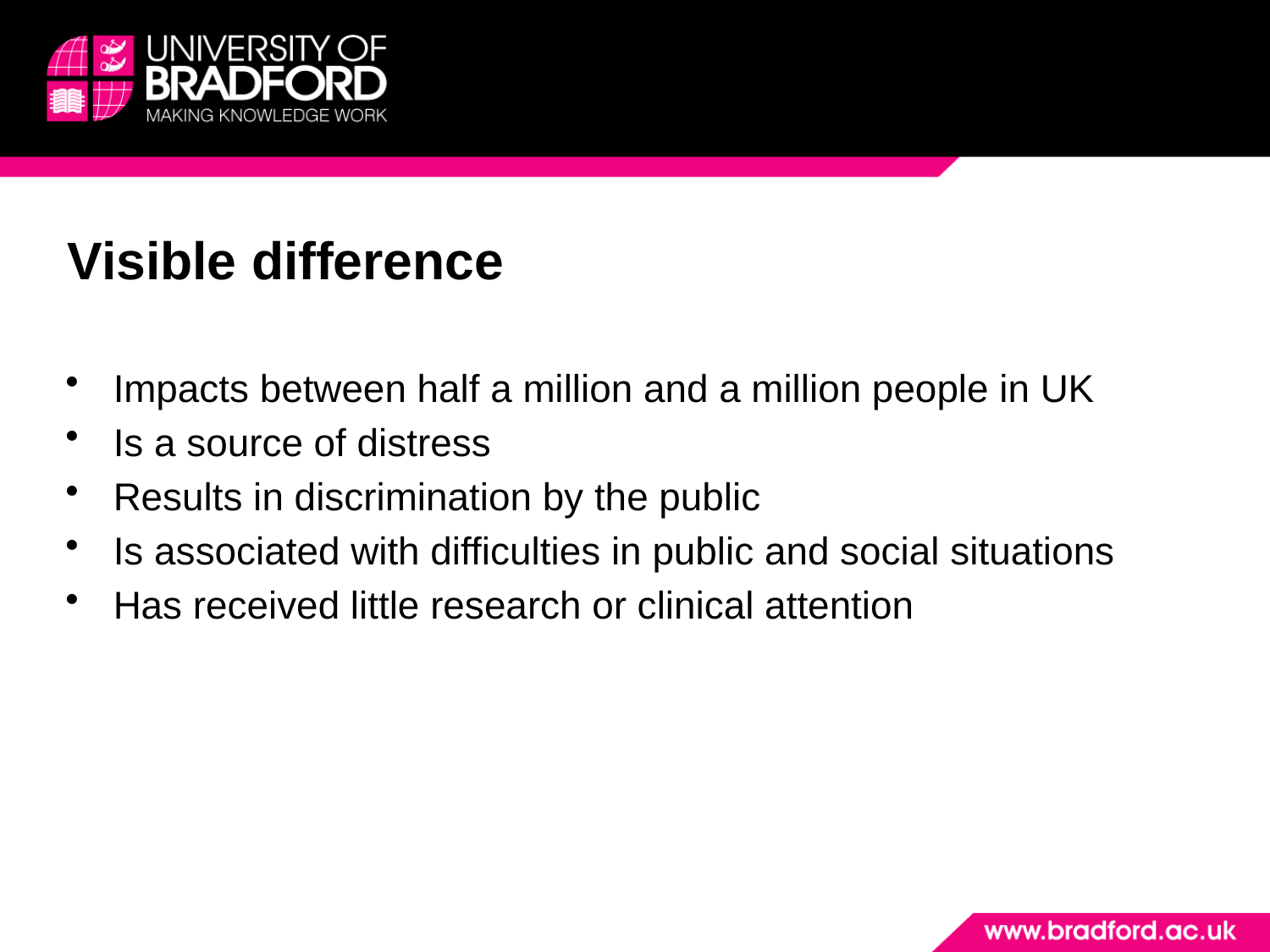

# Visible difference
Impacts between half a million and a million people in UK
Is a source of distress
Results in discrimination by the public
Is associated with difficulties in public and social situations
Has received little research or clinical attention